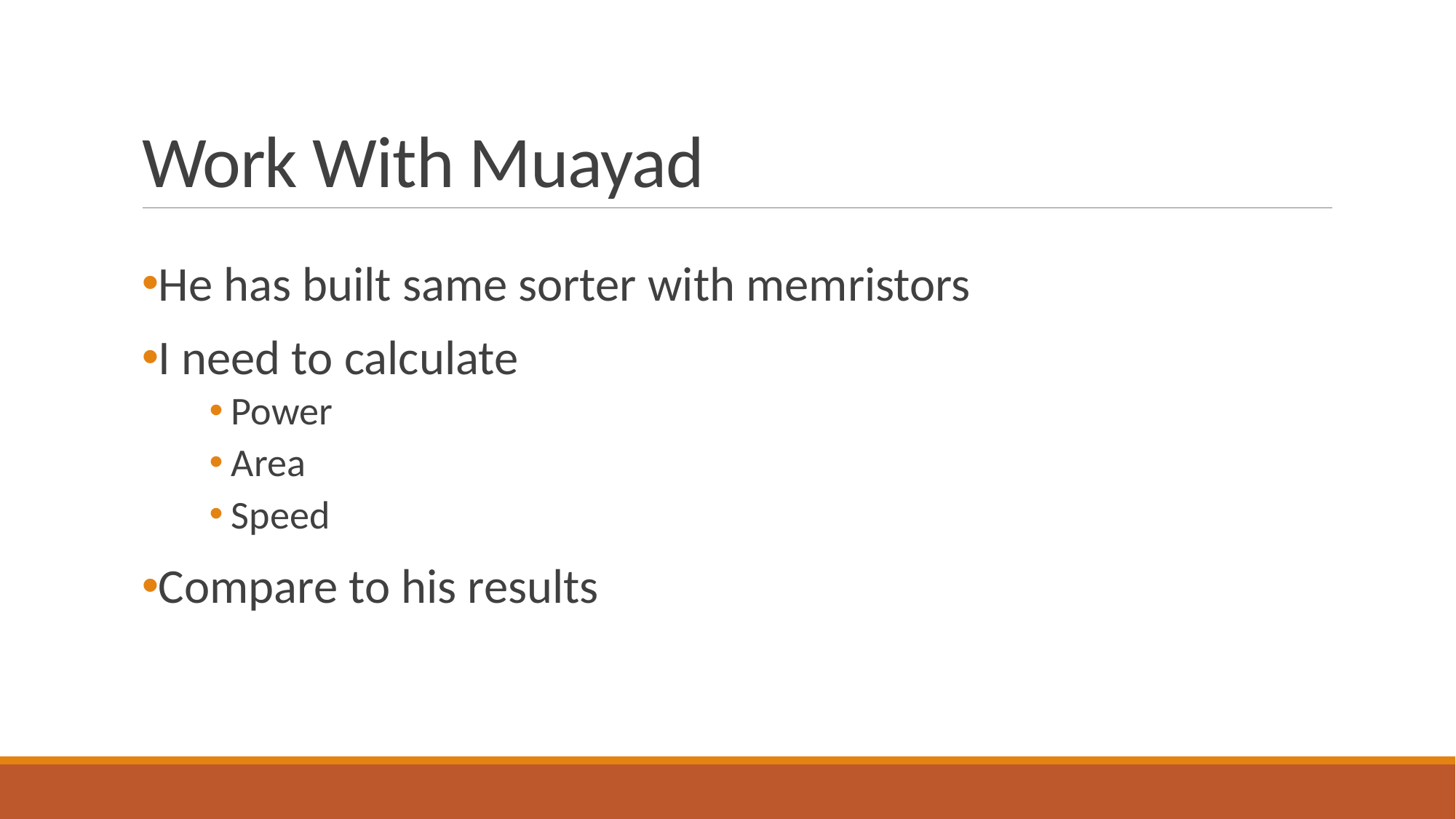

# Work With Muayad
He has built same sorter with memristors
I need to calculate
Power
Area
Speed
Compare to his results